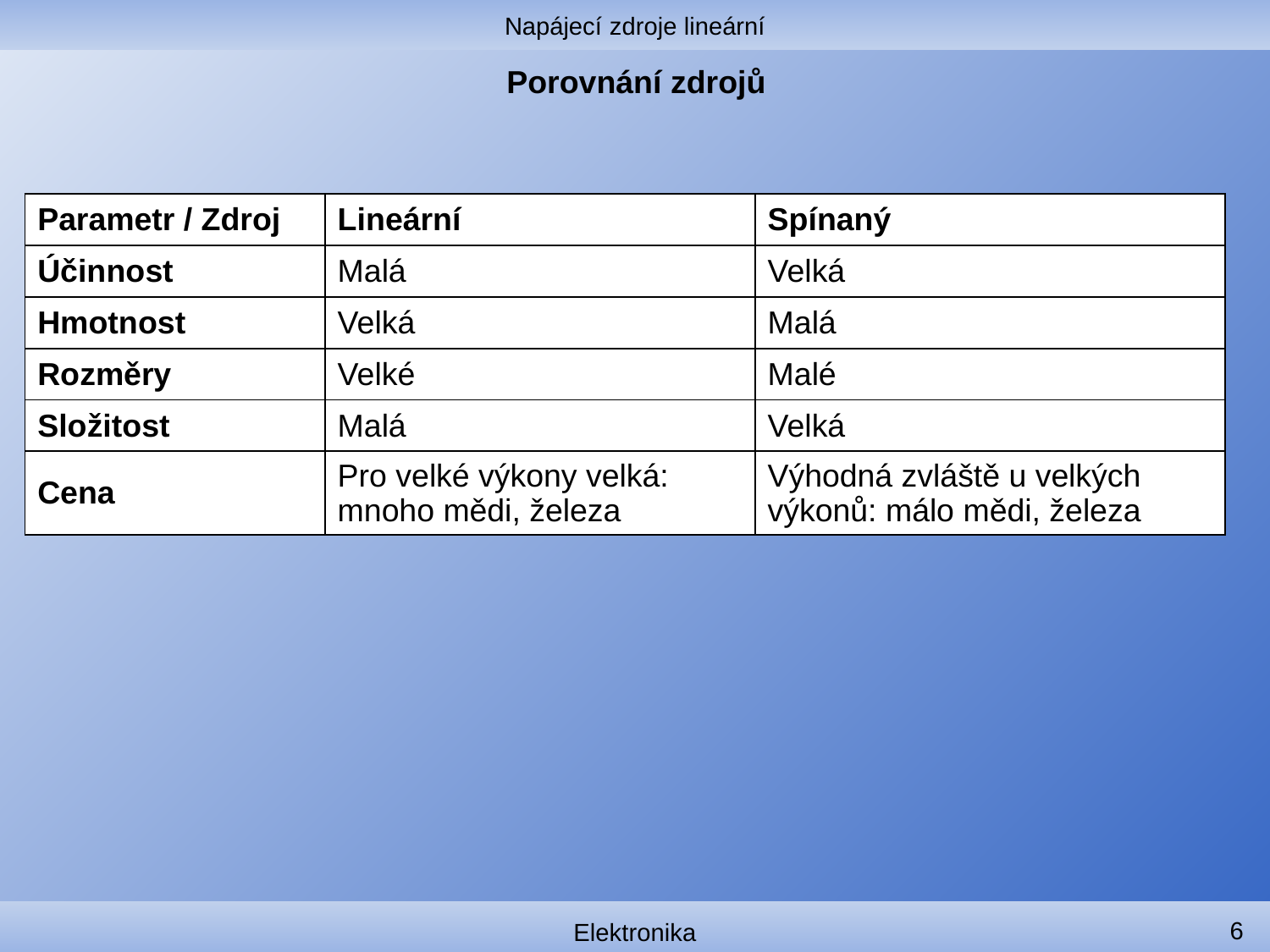

Napájecí zdroje lineární
# Porovnání zdrojů
| Parametr / Zdroj | Lineární | Spínaný |
| --- | --- | --- |
| Účinnost | Malá | Velká |
| Hmotnost | Velká | Malá |
| Rozměry | Velké | Malé |
| Složitost | Malá | Velká |
| Cena | Pro velké výkony velká: mnoho mědi, železa | Výhodná zvláště u velkých výkonů: málo mědi, železa |
6
Elektronika